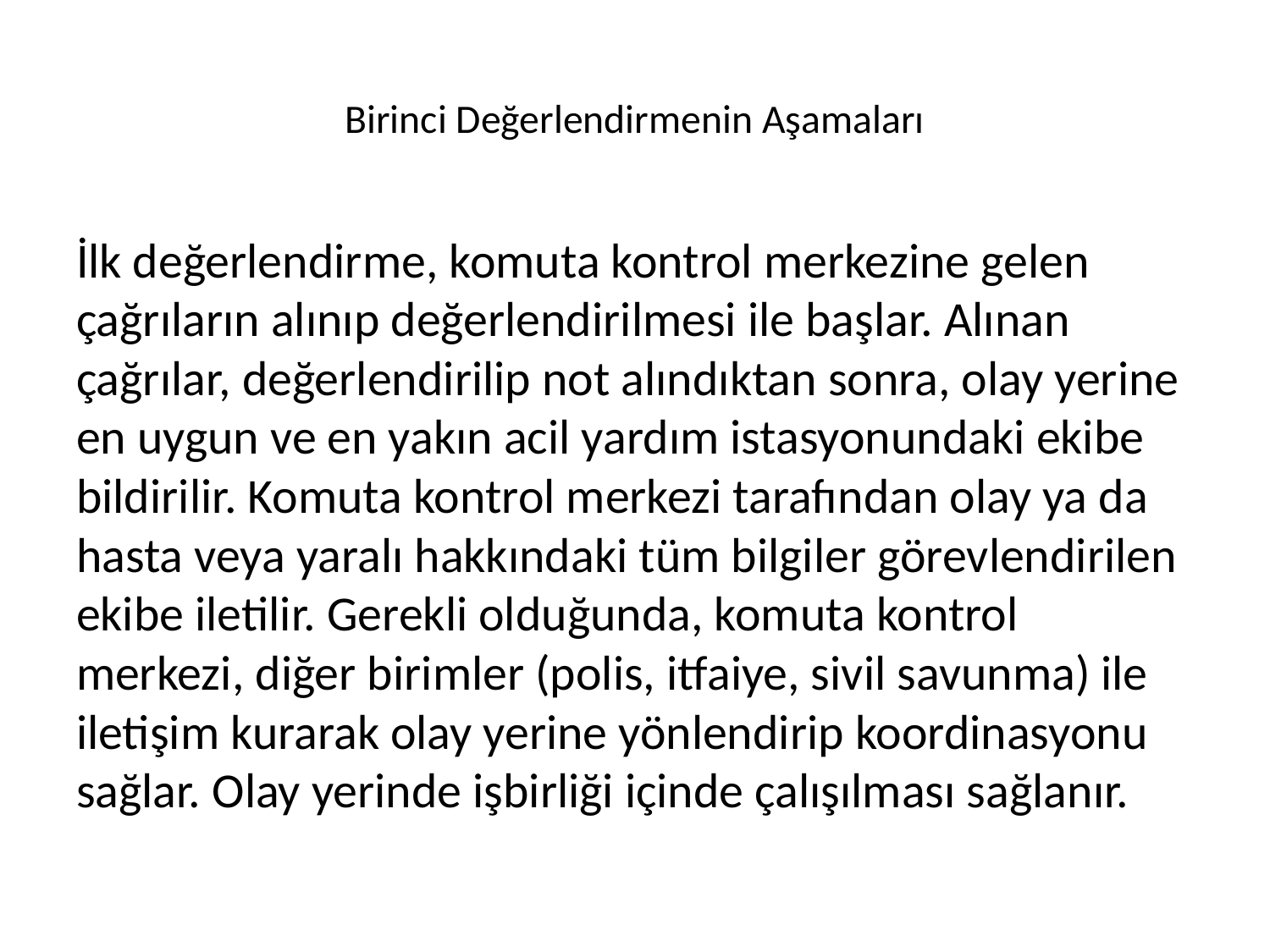

# Birinci Değerlendirmenin Aşamaları
İlk değerlendirme, komuta kontrol merkezine gelen çağrıların alınıp değerlendirilmesi ile başlar. Alınan çağrılar, değerlendirilip not alındıktan sonra, olay yerine en uygun ve en yakın acil yardım istasyonundaki ekibe bildirilir. Komuta kontrol merkezi tarafından olay ya da hasta veya yaralı hakkındaki tüm bilgiler görevlendirilen ekibe iletilir. Gerekli olduğunda, komuta kontrol merkezi, diğer birimler (polis, itfaiye, sivil savunma) ile iletişim kurarak olay yerine yönlendirip koordinasyonu sağlar. Olay yerinde işbirliği içinde çalışılması sağlanır.